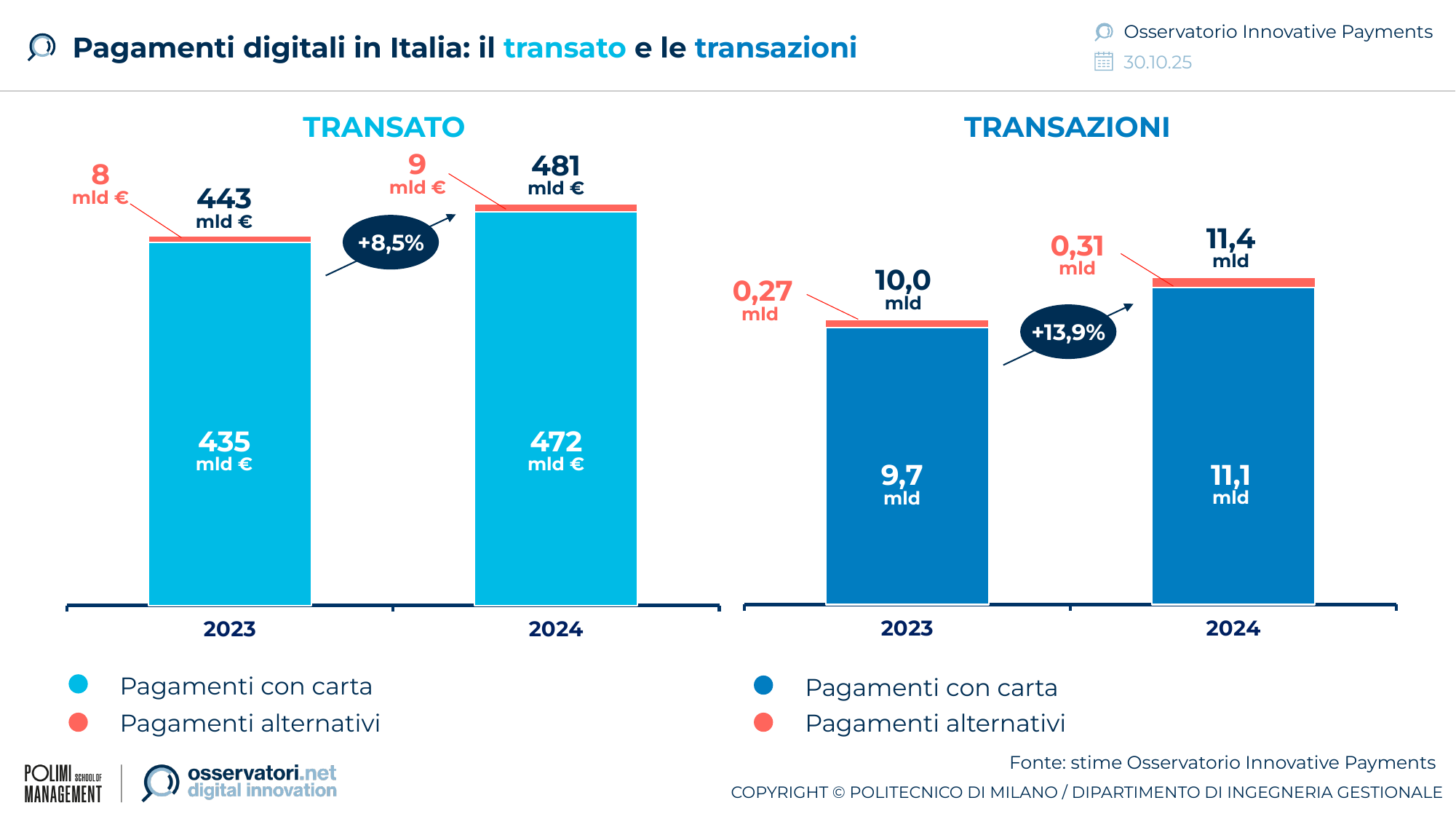

# Pagamenti digitali in Italia: il transato e le transazioni
TRANSAZIONI
0,31
mld
11,4
mld

### Chart

| Category | Transato | Colonna1 | Colonna2 |
|---|---|---|---|
| 2023 | None | 9.7 | 0.27 |
| 2024 | None | 11.1 | 0.33 |
0,27
mld
10,0
mld
+13,9%
11,1
mld
9,7
mld
Pagamenti con carta

Pagamenti alternativi

TRANSATO
9
mld €
8
mld €
481
mld €

### Chart

| Category | Transato | Colonna1 | Colonna2 |
|---|---|---|---|
| 2023 | None | 434.9 | 8.0 |
| 2024 | None | 472.0 | 9.0 |
443
mld €
+8,5%
472
mld €
435
mld €
Pagamenti con carta

Pagamenti alternativi

Fonte: stime Osservatorio Innovative Payments